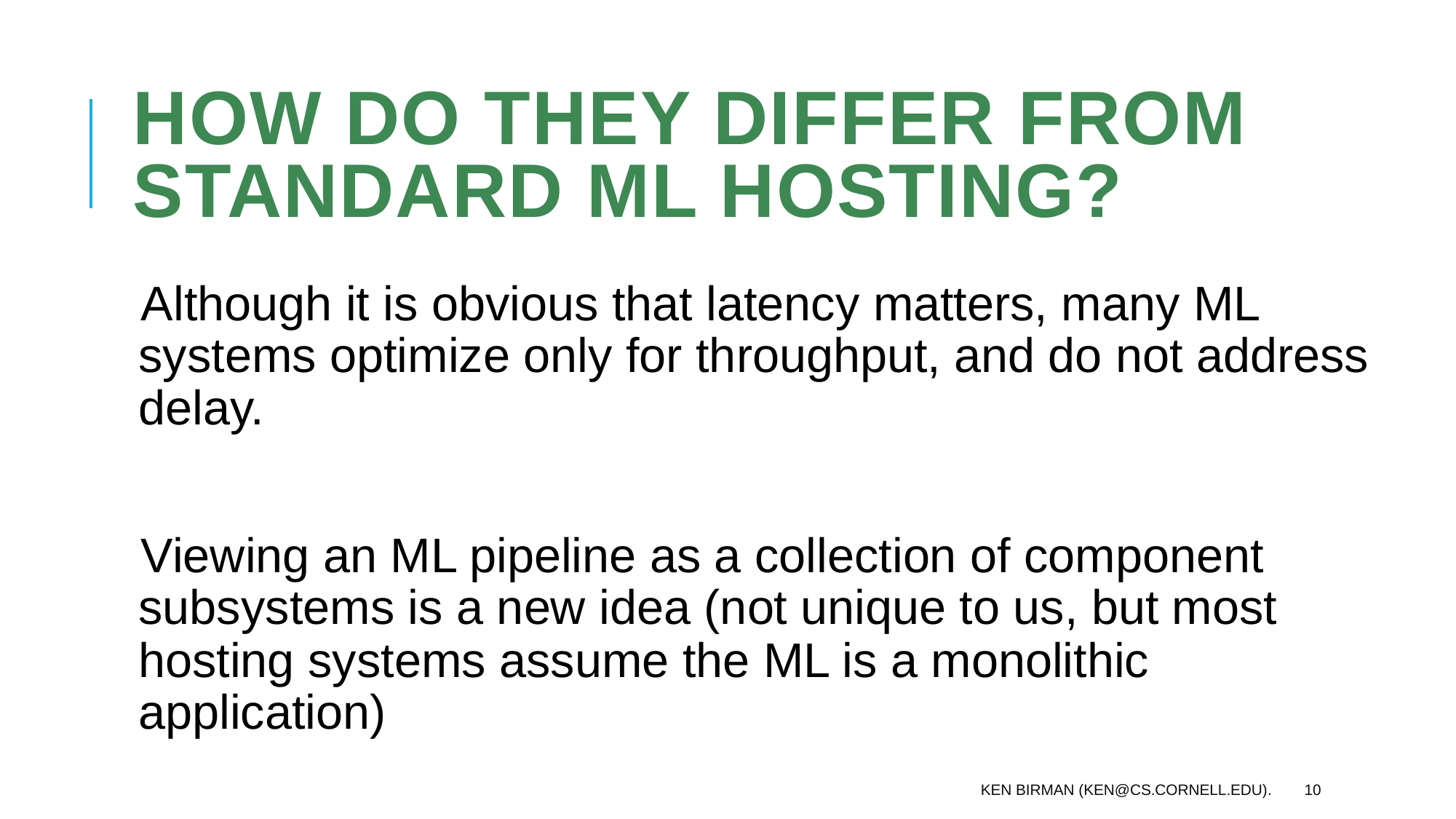

# How do they differ from standard ML hosting?
Although it is obvious that latency matters, many ML systems optimize only for throughput, and do not address delay.

Viewing an ML pipeline as a collection of component subsystems is a new idea (not unique to us, but most hosting systems assume the ML is a monolithic application)

Ken Birman (ken@cs.cornell.edu).
10